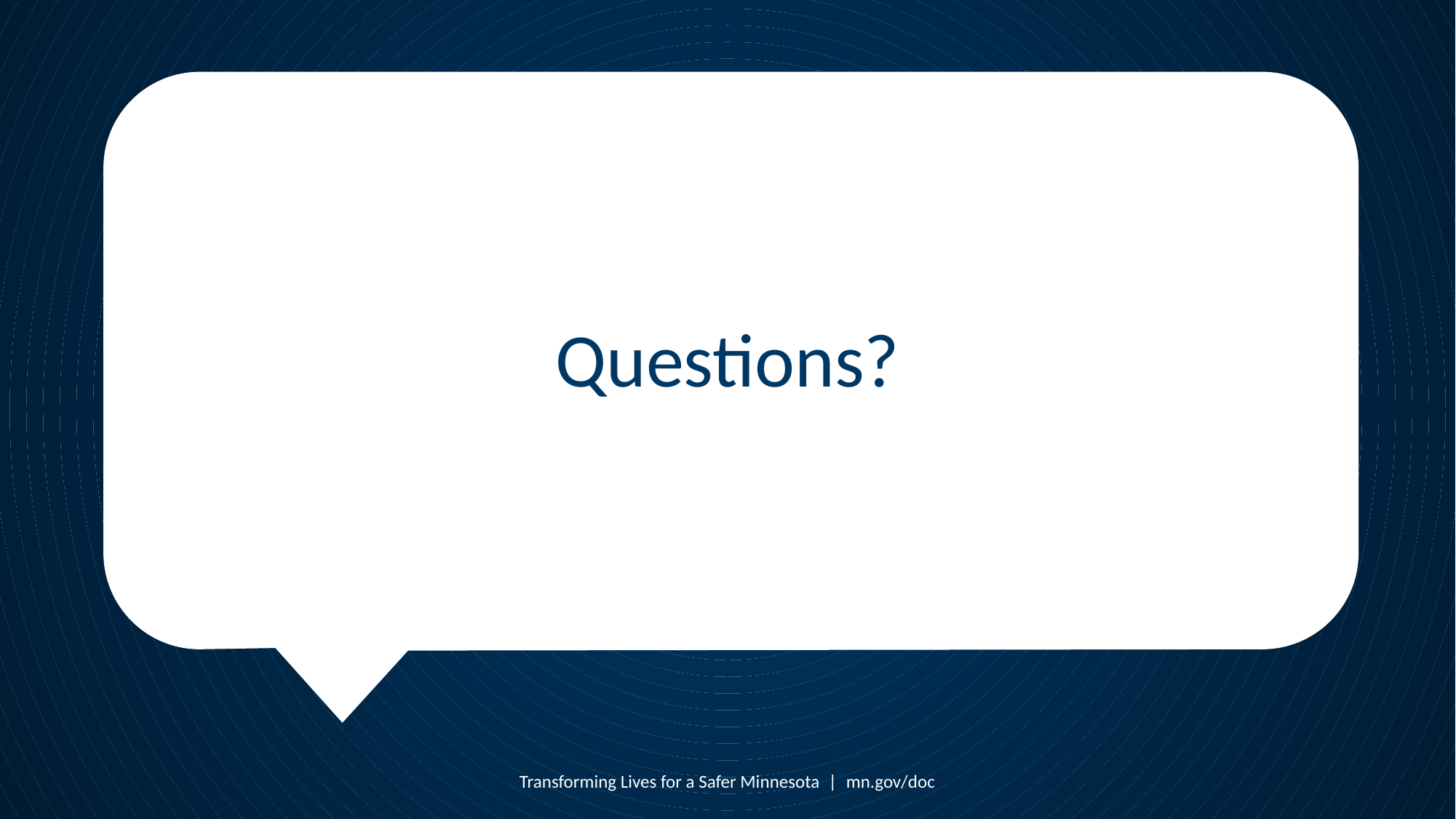

# Questions?
Transforming Lives for a Safer Minnesota | mn.gov/doc